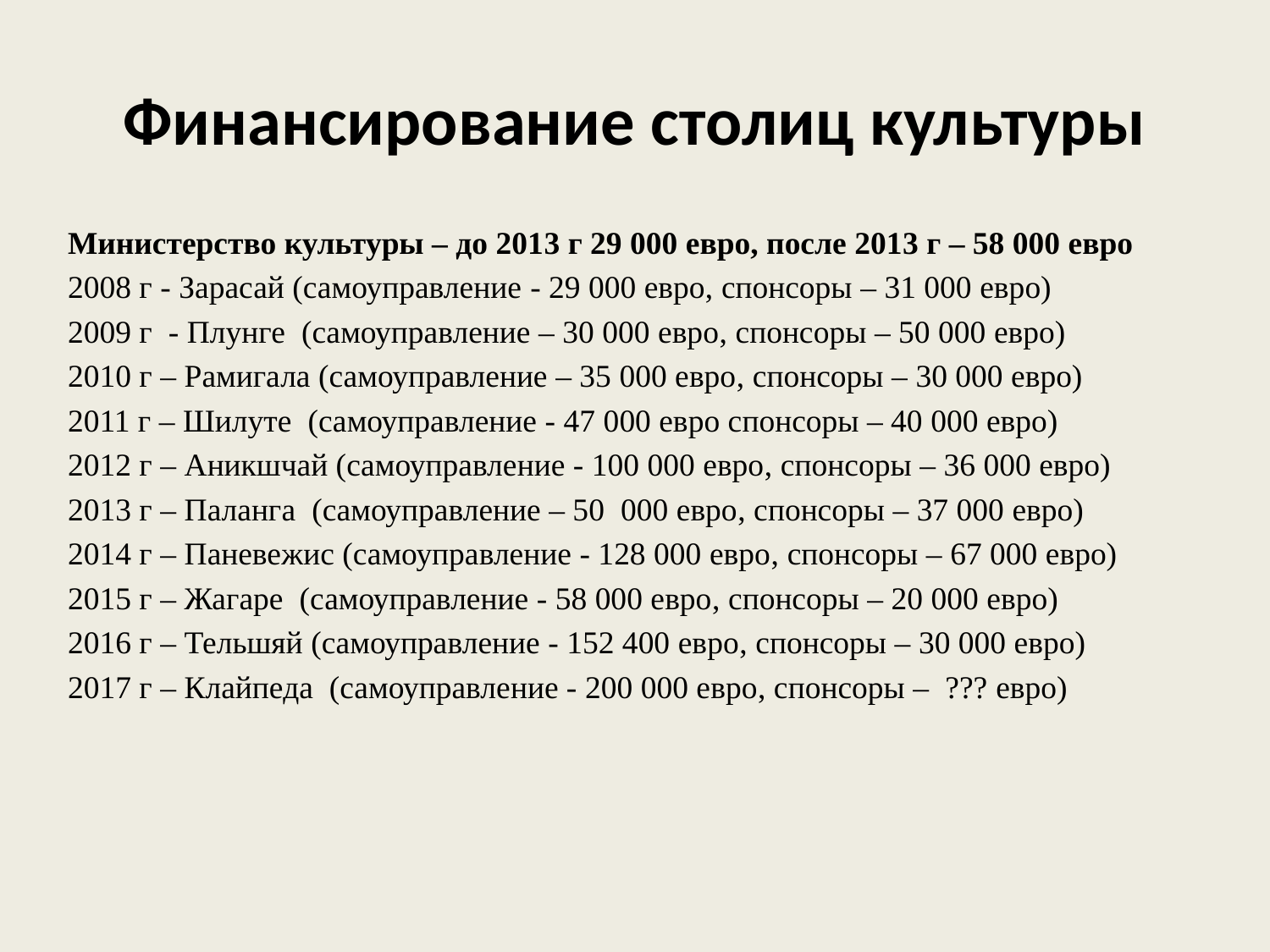

# Финансирование столиц культуры
Министерство культуры – до 2013 г 29 000 евро, после 2013 г – 58 000 евро
2008 г - Зарасай (самоуправление - 29 000 евро, спонсоры – 31 000 евро)
2009 г  - Плунге  (самоуправление – 30 000 евро, спонсоры – 50 000 евро)
2010 г – Рамигала (самоуправление – 35 000 евро, спонсоры – 30 000 евро)
2011 г – Шилуте  (самоуправление - 47 000 евро спонсоры – 40 000 евро)
2012 г – Аникшчай (самоуправление - 100 000 евро, спонсоры – 36 000 евро)
2013 г – Паланга  (самоуправление – 50  000 евро, спонсоры – 37 000 евро)
2014 г – Паневежис (самоуправление - 128 000 евро, спонсоры – 67 000 евро)
2015 г – Жагаре  (самоуправление - 58 000 евро, спонсоры – 20 000 евро)
2016 г – Тельшяй (самоуправление - 152 400 евро, спонсоры – 30 000 евро)
2017 г – Клайпеда  (самоуправление - 200 000 евро, спонсоры –  ??? евро)